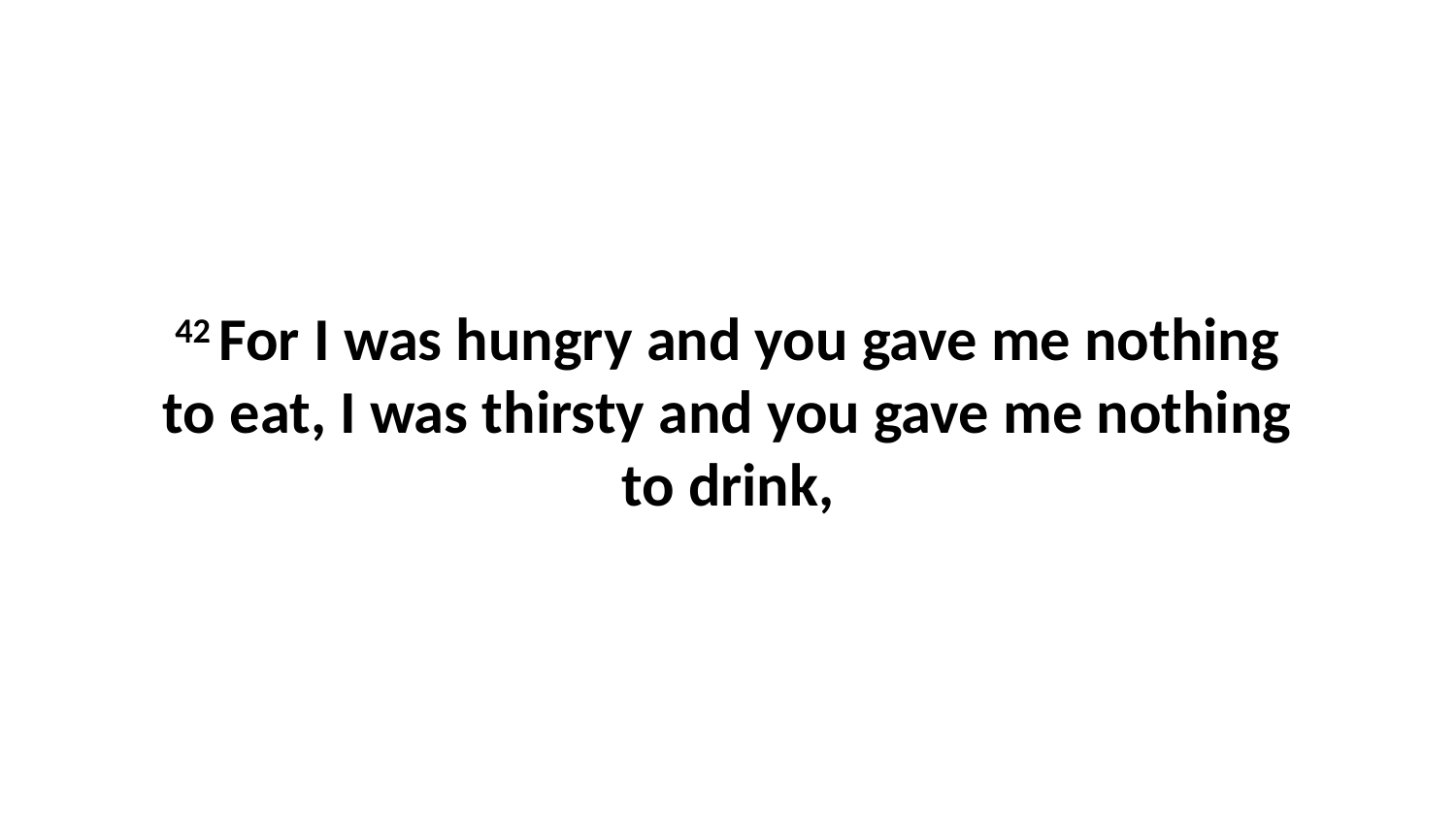

42 For I was hungry and you gave me nothing to eat, I was thirsty and you gave me nothing to drink,